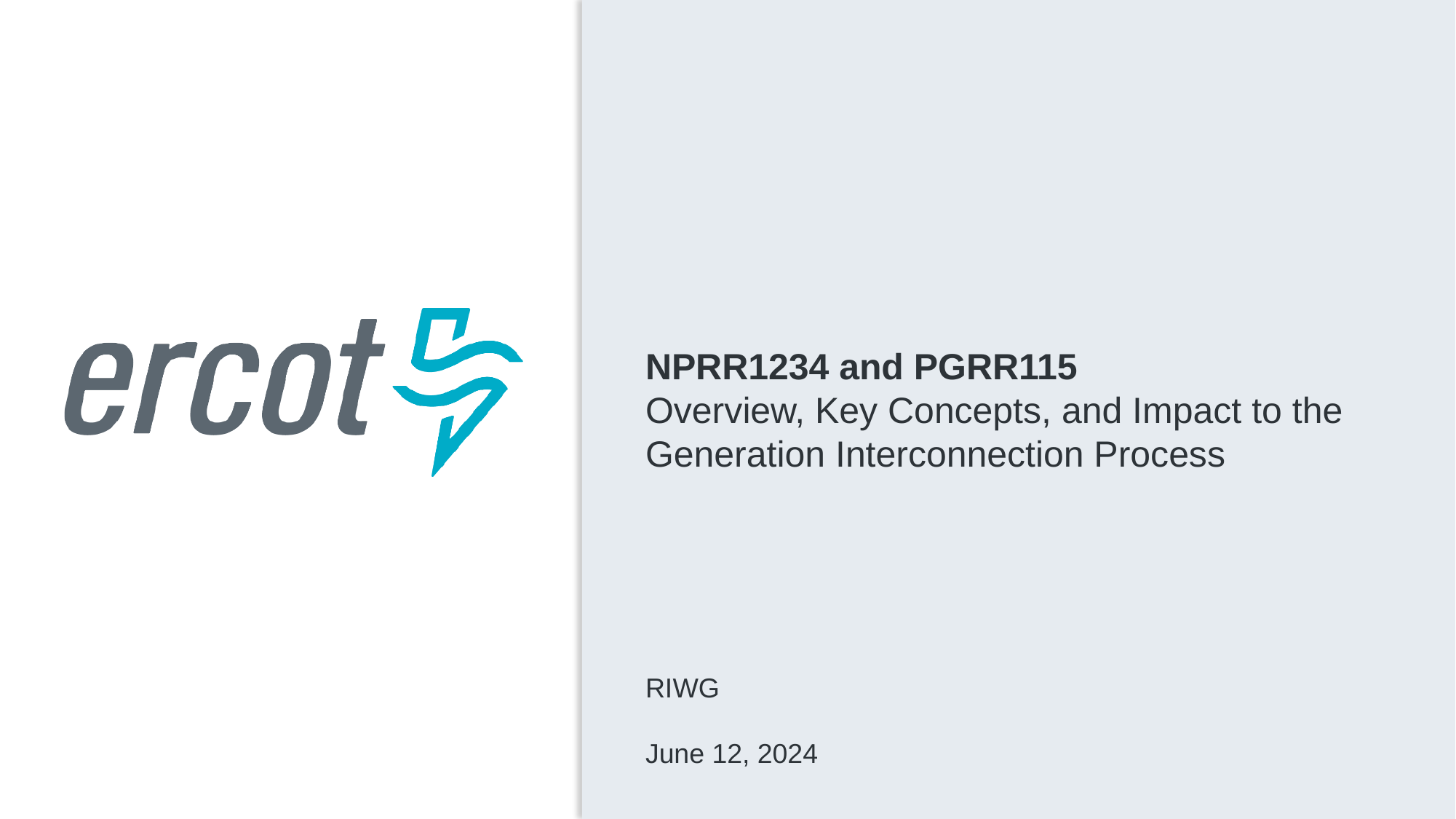

NPRR1234 and PGRR115
Overview, Key Concepts, and Impact to the Generation Interconnection Process

RIWG

June 12, 2024